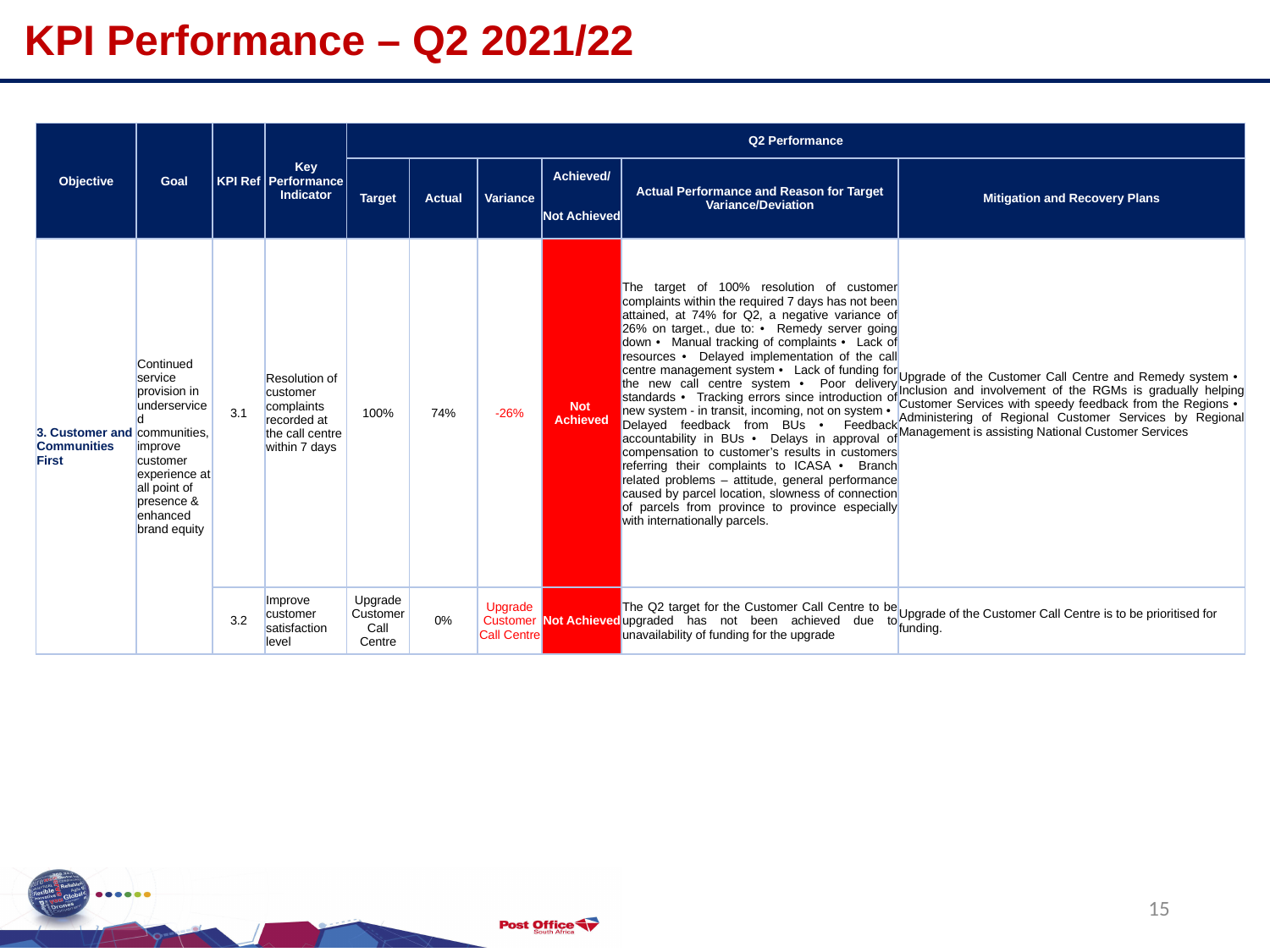

KPI Performance – Q2 2021/22
| Objective | Goal | KPI Ref | Key Performance Indicator | Q2 Performance |  |  |  |  |  |
| --- | --- | --- | --- | --- | --- | --- | --- | --- | --- |
|  |  |  |  | Target | Actual | Variance | Achieved/ | Actual Performance and Reason for Target Variance/Deviation | Mitigation and Recovery Plans |
|  |  |  |  |  |  |  | Not Achieved |  |  |
| 3. Customer and Communities First | Continued service provision in underserviced communities, improve customer experience at all point of presence & enhanced brand equity | 3.1 | Resolution of customer complaints recorded at the call centre within 7 days | 100% | 74% | -26% | Not Achieved | The target of 100% resolution of customer complaints within the required 7 days has not been attained, at 74% for Q2, a negative variance of 26% on target., due to: •   Remedy server going down •   Manual tracking of complaints •   Lack of resources •   Delayed implementation of the call centre management system •   Lack of funding for the new call centre system •   Poor delivery standards •   Tracking errors since introduction of new system - in transit, incoming, not on system •   Delayed feedback from BUs •   Feedback accountability in BUs •   Delays in approval of compensation to customer’s results in customers referring their complaints to ICASA •   Branch related problems – attitude, general performance caused by parcel location, slowness of connection of parcels from province to province especially with internationally parcels. | Upgrade of the Customer Call Centre and Remedy system •   Inclusion and involvement of the RGMs is gradually helping Customer Services with speedy feedback from the Regions •   Administering of Regional Customer Services by Regional Management is assisting National Customer Services |
|  |  |  |  |  |  |  |  |  |  |
|  |  | 3.2 | Improve customer satisfaction level | Upgrade Customer Call Centre | 0% | Upgrade Customer Call Centre | Not Achieved | The Q2 target for the Customer Call Centre to be upgraded has not been achieved due to unavailability of funding for the upgrade | Upgrade of the Customer Call Centre is to be prioritised for funding. |
15